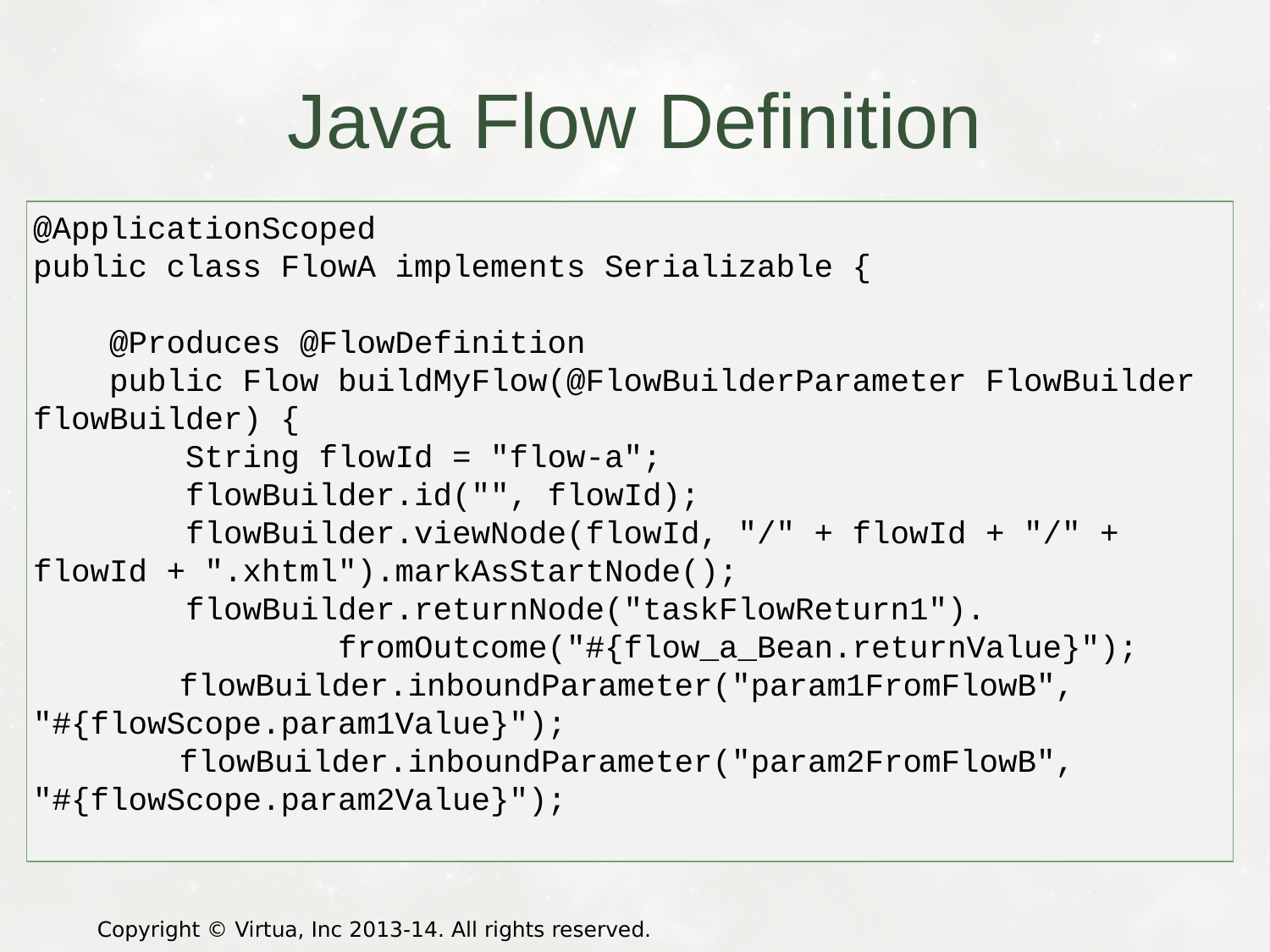

# Java Flow Definition
@ApplicationScoped
public class FlowA implements Serializable {

    @Produces @FlowDefinition
    public Flow buildMyFlow(@FlowBuilderParameter FlowBuilder flowBuilder) {
        String flowId = "flow-a";
        flowBuilder.id("", flowId);
        flowBuilder.viewNode(flowId, "/" + flowId + "/" + flowId + ".xhtml").markAsStartNode();
        flowBuilder.returnNode("taskFlowReturn1").
                fromOutcome("#{flow_a_Bean.returnValue}");
	 flowBuilder.inboundParameter("param1FromFlowB", "#{flowScope.param1Value}");
	 flowBuilder.inboundParameter("param2FromFlowB", "#{flowScope.param2Value}");

Copyright © Virtua, Inc 2013-14. All rights reserved.